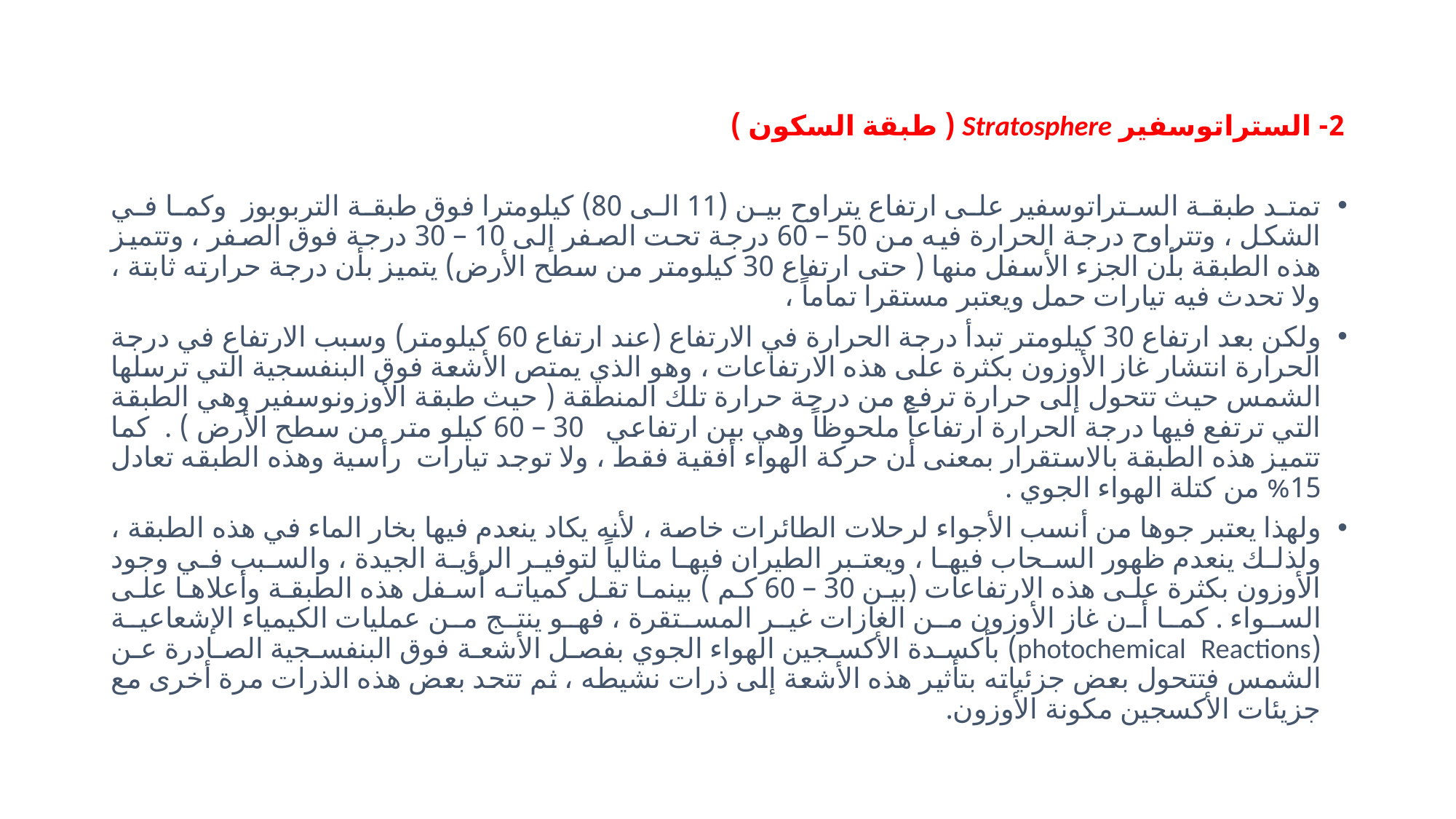

2- الستراتوسفير Stratosphere ( طبقة السكون )

تمتد طبقة الستراتوسفير على ارتفاع يتراوح بين (11 الى 80) كيلومترا فوق طبقة التربوبوز  وكما في الشكل ، وتتراوح درجة الحرارة فيه من 50 – 60 درجة تحت الصفر إلى 10 – 30 درجة فوق الصفر ، وتتميز هذه الطبقة بأن الجزء الأسفل منها ( حتى ارتفاع 30 كيلومتر من سطح الأرض) يتميز بأن درجة حرارته ثابتة ، ولا تحدث فيه تيارات حمل ويعتبر مستقرا تماماً ،
ولكن بعد ارتفاع 30 كيلومتر تبدأ درجة الحرارة في الارتفاع (عند ارتفاع 60 كيلومتر) وسبب الارتفاع في درجة الحرارة انتشار غاز الأوزون بكثرة على هذه الارتفاعات ، وهو الذي يمتص الأشعة فوق البنفسجية التي ترسلها الشمس حيث تتحول إلى حرارة ترفع من درجة حرارة تلك المنطقة ( حيث طبقة الأوزونوسفير وهي الطبقة التي ترتفع فيها درجة الحرارة ارتفاعاً ملحوظاً وهي بين ارتفاعي   30 – 60 كيلو متر من سطح الأرض ) .  كما تتميز هذه الطبقة بالاستقرار بمعنى أن حركة الهواء أفقية فقط ، ولا توجد تيارات  رأسية وهذه الطبقه تعادل 15% من كتلة الهواء الجوي .
ولهذا يعتبر جوها من أنسب الأجواء لرحلات الطائرات خاصة ، لأنه يكاد ينعدم فيها بخار الماء في هذه الطبقة ، ولذلك ينعدم ظهور السحاب فيها ، ويعتبر الطيران فيها مثالياً لتوفير الرؤية الجيدة ، والسبب في وجود الأوزون بكثرة على هذه الارتفاعات (بين 30 – 60 كم ) بينما تقل كمياته أسفل هذه الطبقة وأعلاها على السواء . كما أن غاز الأوزون من الغازات غير المستقرة ، فهو ينتج من عمليات الكيمياء الإشعاعية (photochemical Reactions) بأكسدة الأكسجين الهواء الجوي بفصل الأشعة فوق البنفسجية الصادرة عن الشمس فتتحول بعض جزئياته بتأثير هذه الأشعة إلى ذرات نشيطه ، ثم تتحد بعض هذه الذرات مرة أخرى مع جزيئات الأكسجين مكونة الأوزون.